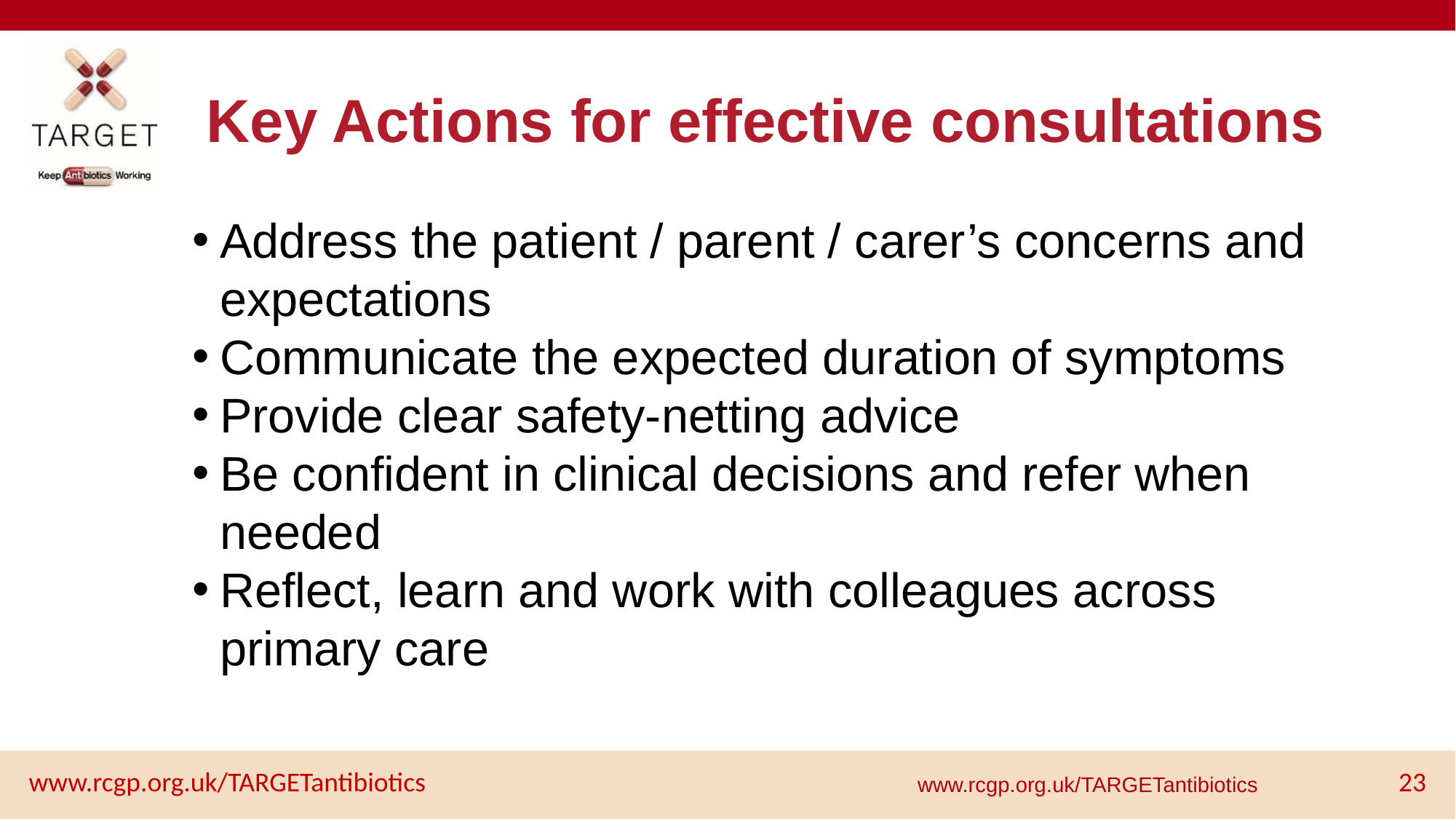

# Key Actions for effective consultations
Address the patient / parent / carer’s concerns and expectations
Communicate the expected duration of symptoms
Provide clear safety-netting advice
Be confident in clinical decisions and refer when needed
Reflect, learn and work with colleagues across primary care

www.rcgp.org.uk/TARGETantibiotics